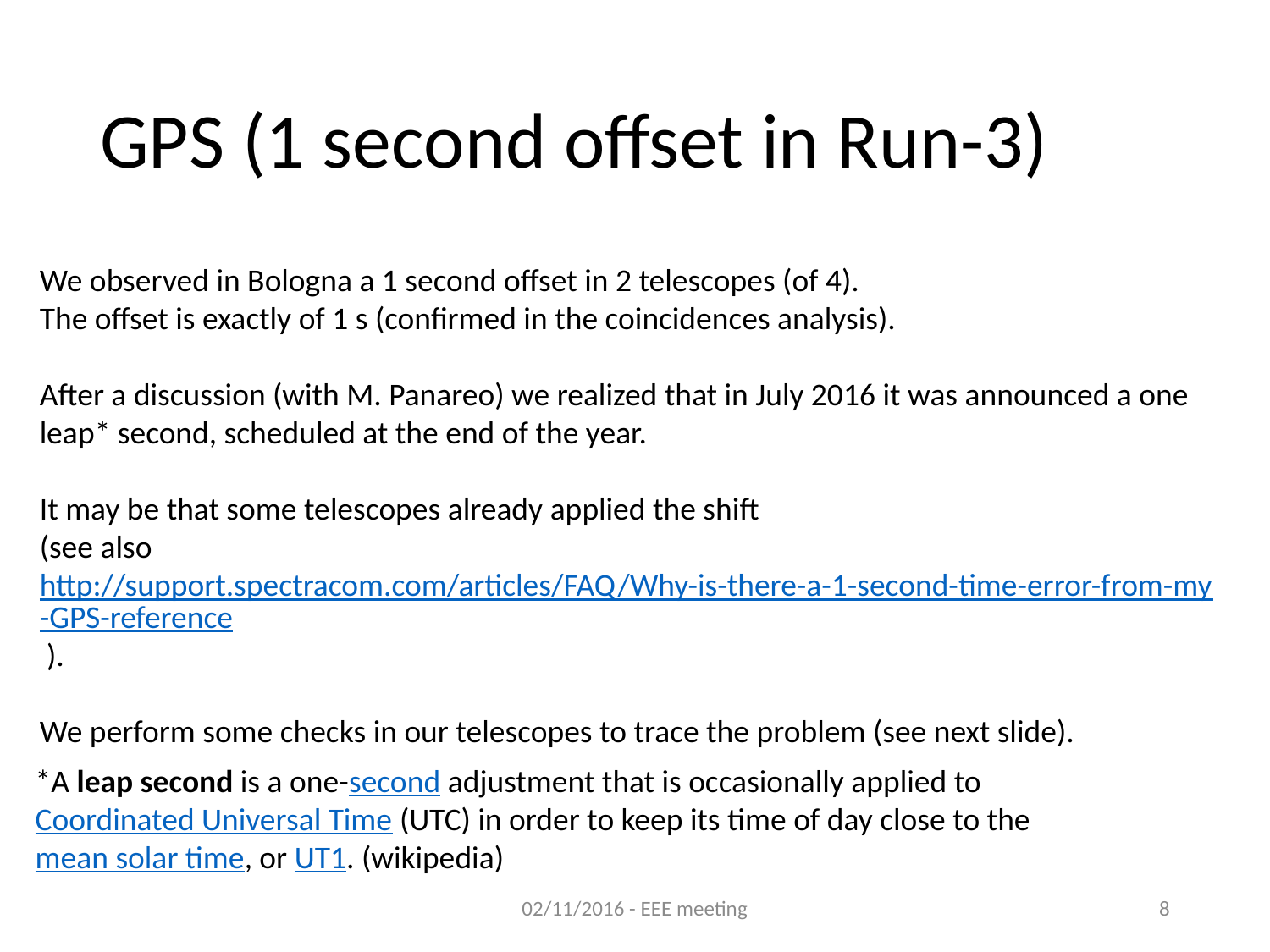

# GPS (1 second offset in Run-3)
We observed in Bologna a 1 second offset in 2 telescopes (of 4).
The offset is exactly of 1 s (confirmed in the coincidences analysis).

After a discussion (with M. Panareo) we realized that in July 2016 it was announced a one leap* second, scheduled at the end of the year.

It may be that some telescopes already applied the shift
(see also http://support.spectracom.com/articles/FAQ/Why-is-there-a-1-second-time-error-from-my-GPS-reference ).

We perform some checks in our telescopes to trace the problem (see next slide).
*A leap second is a one-second adjustment that is occasionally applied to Coordinated Universal Time (UTC) in order to keep its time of day close to the mean solar time, or UT1. (wikipedia)
02/11/2016 - EEE meeting
8